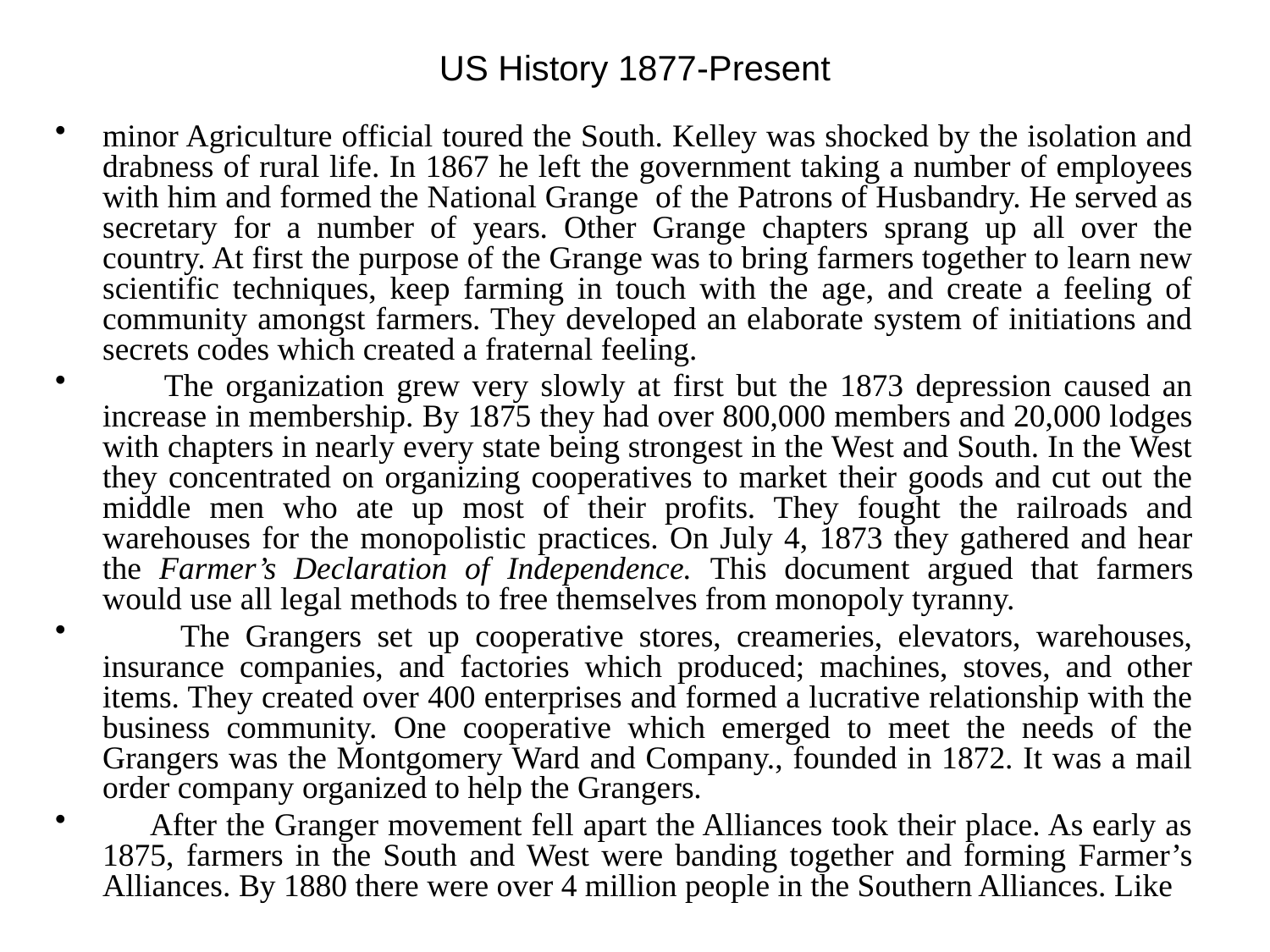

# US History 1877-Present
minor Agriculture official toured the South. Kelley was shocked by the isolation and drabness of rural life. In 1867 he left the government taking a number of employees with him and formed the National Grange  of the Patrons of Husbandry. He served as secretary for a number of years. Other Grange chapters sprang up all over the country. At first the purpose of the Grange was to bring farmers together to learn new scientific techniques, keep farming in touch with the age, and create a feeling of community amongst farmers. They developed an elaborate system of initiations and secrets codes which created a fraternal feeling.
     The organization grew very slowly at first but the 1873 depression caused an increase in membership. By 1875 they had over 800,000 members and 20,000 lodges with chapters in nearly every state being strongest in the West and South. In the West they concentrated on organizing cooperatives to market their goods and cut out the middle men who ate up most of their profits. They fought the railroads and warehouses for the monopolistic practices. On July 4, 1873 they gathered and hear the Farmer’s Declaration of Independence. This document argued that farmers would use all legal methods to free themselves from monopoly tyranny.
     The Grangers set up cooperative stores, creameries, elevators, warehouses, insurance companies, and factories which produced; machines, stoves, and other items. They created over 400 enterprises and formed a lucrative relationship with the business community. One cooperative which emerged to meet the needs of the Grangers was the Montgomery Ward and Company., founded in 1872. It was a mail order company organized to help the Grangers.
     After the Granger movement fell apart the Alliances took their place. As early as 1875, farmers in the South and West were banding together and forming Farmer’s Alliances. By 1880 there were over 4 million people in the Southern Alliances. Like